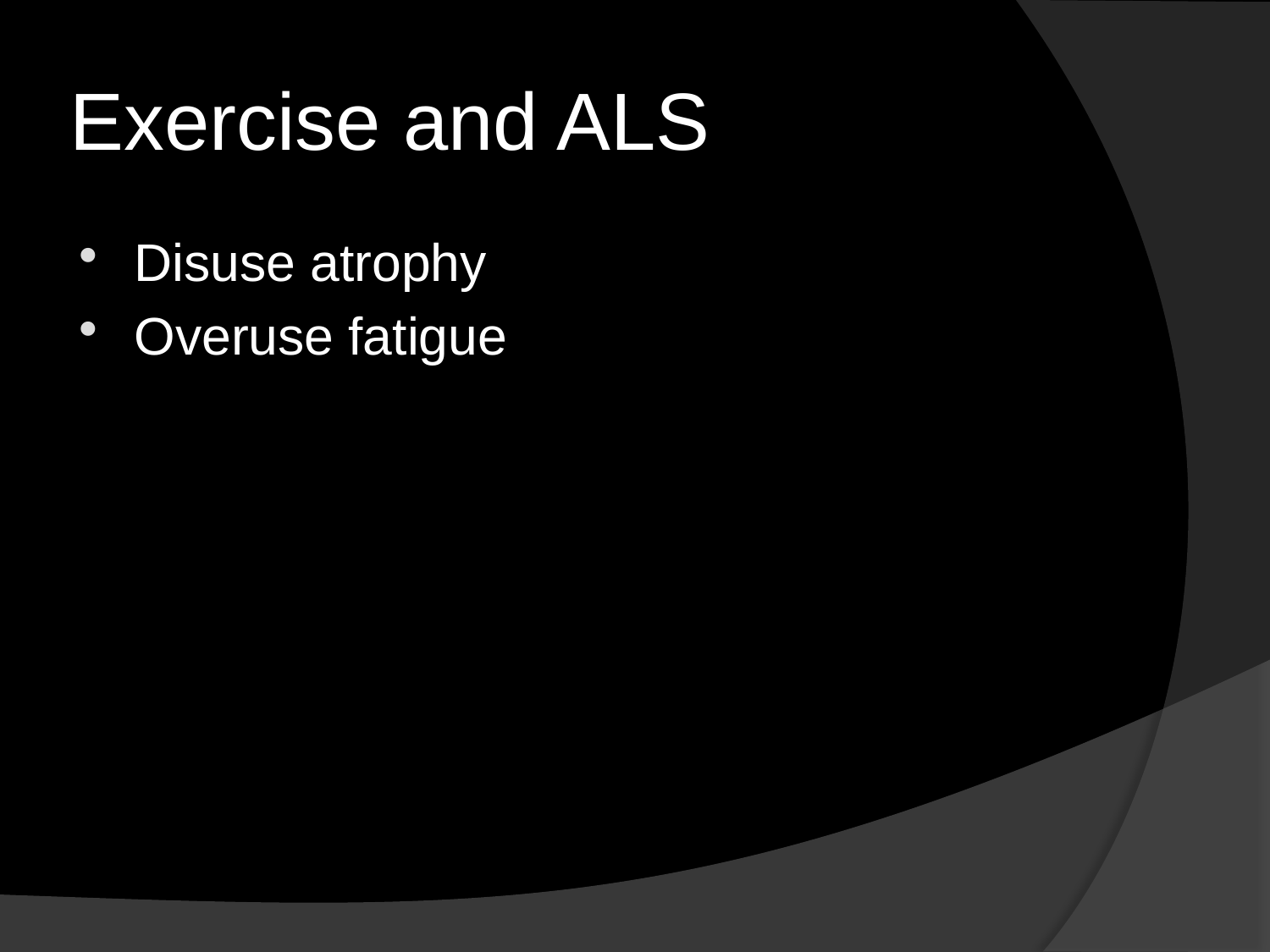

# Exercise and ALS
Disuse atrophy
Overuse fatigue